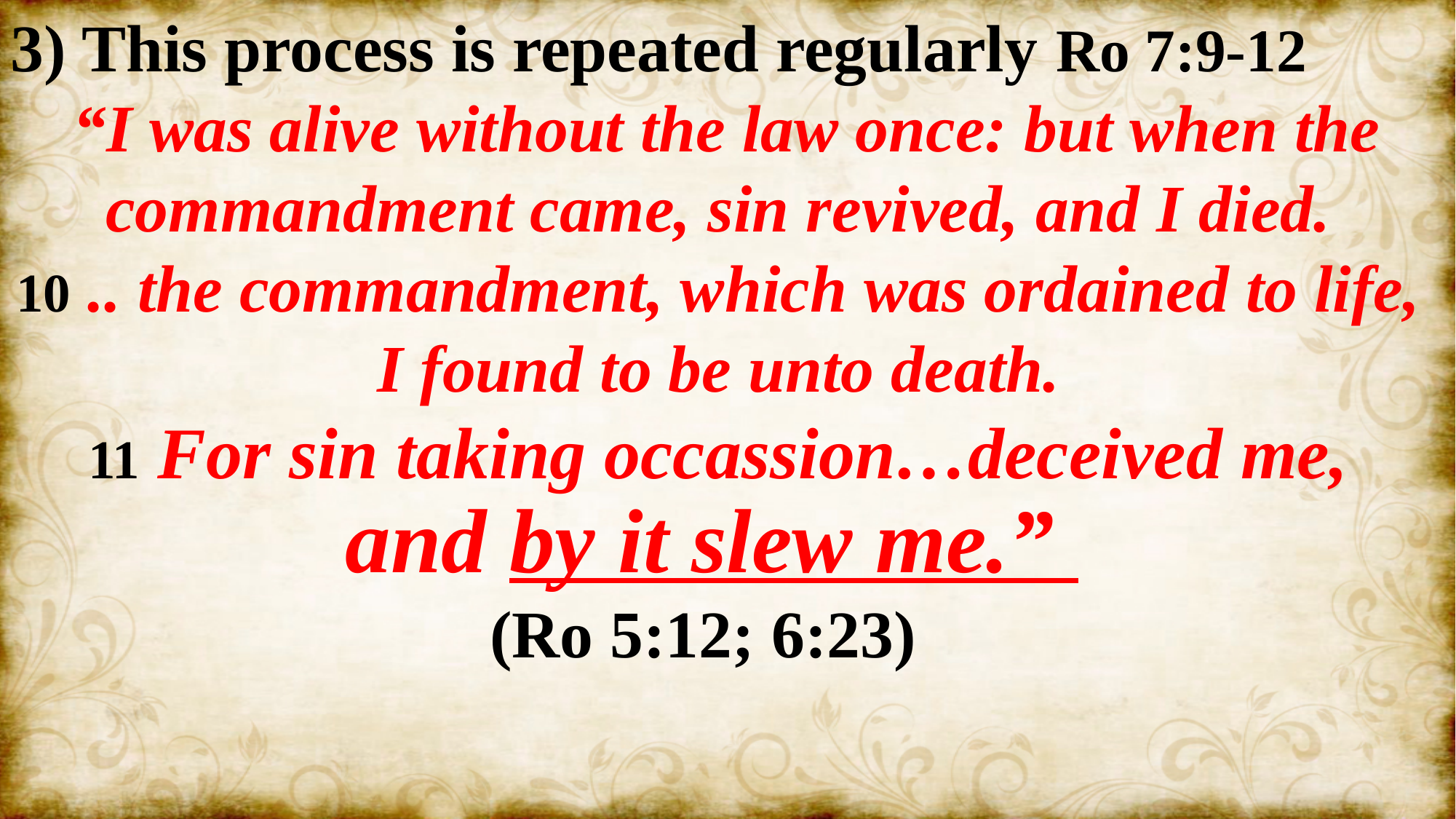

3) This process is repeated regularly Ro 7:9-12
“I was alive without the law once: but when the commandment came, sin revived, and I died.
10 .. the commandment, which was ordained to life,
I found to be unto death.
11 For sin taking occassion…deceived me,

and by it slew me.”
(Ro 5:12; 6:23)